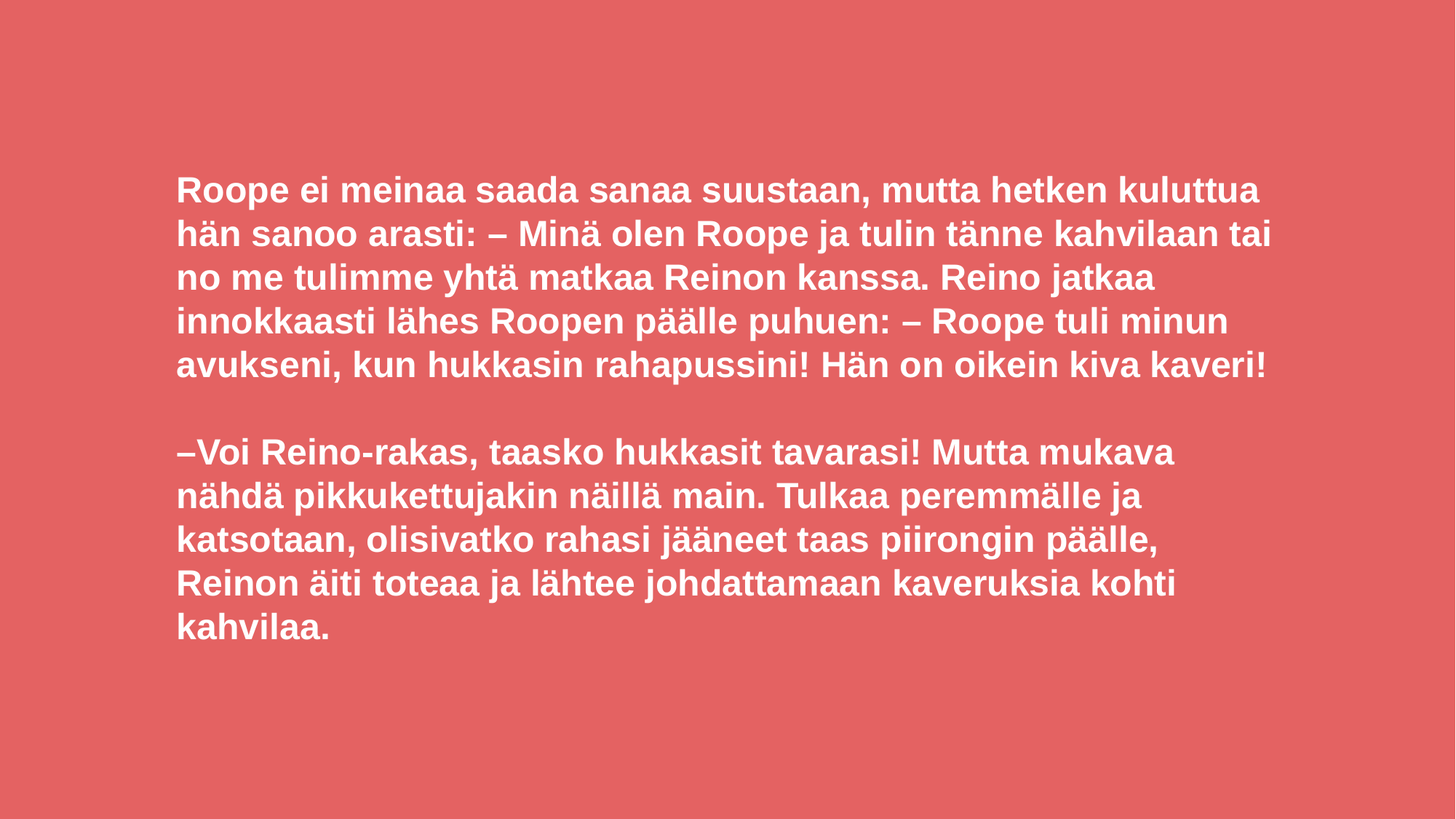

Roope ei meinaa saada sanaa suustaan, mutta hetken kuluttua hän sanoo arasti: – Minä olen Roope ja tulin tänne kahvilaan tai no me tulimme yhtä matkaa Reinon kanssa. Reino jatkaa innokkaasti lähes Roopen päälle puhuen: – Roope tuli minun avukseni, kun hukkasin rahapussini! Hän on oikein kiva kaveri!

–Voi Reino-rakas, taasko hukkasit tavarasi! Mutta mukava nähdä pikkukettujakin näillä main. Tulkaa peremmälle ja katsotaan, olisivatko rahasi jääneet taas piirongin päälle, Reinon äiti toteaa ja lähtee johdattamaan kaveruksia kohti kahvilaa.